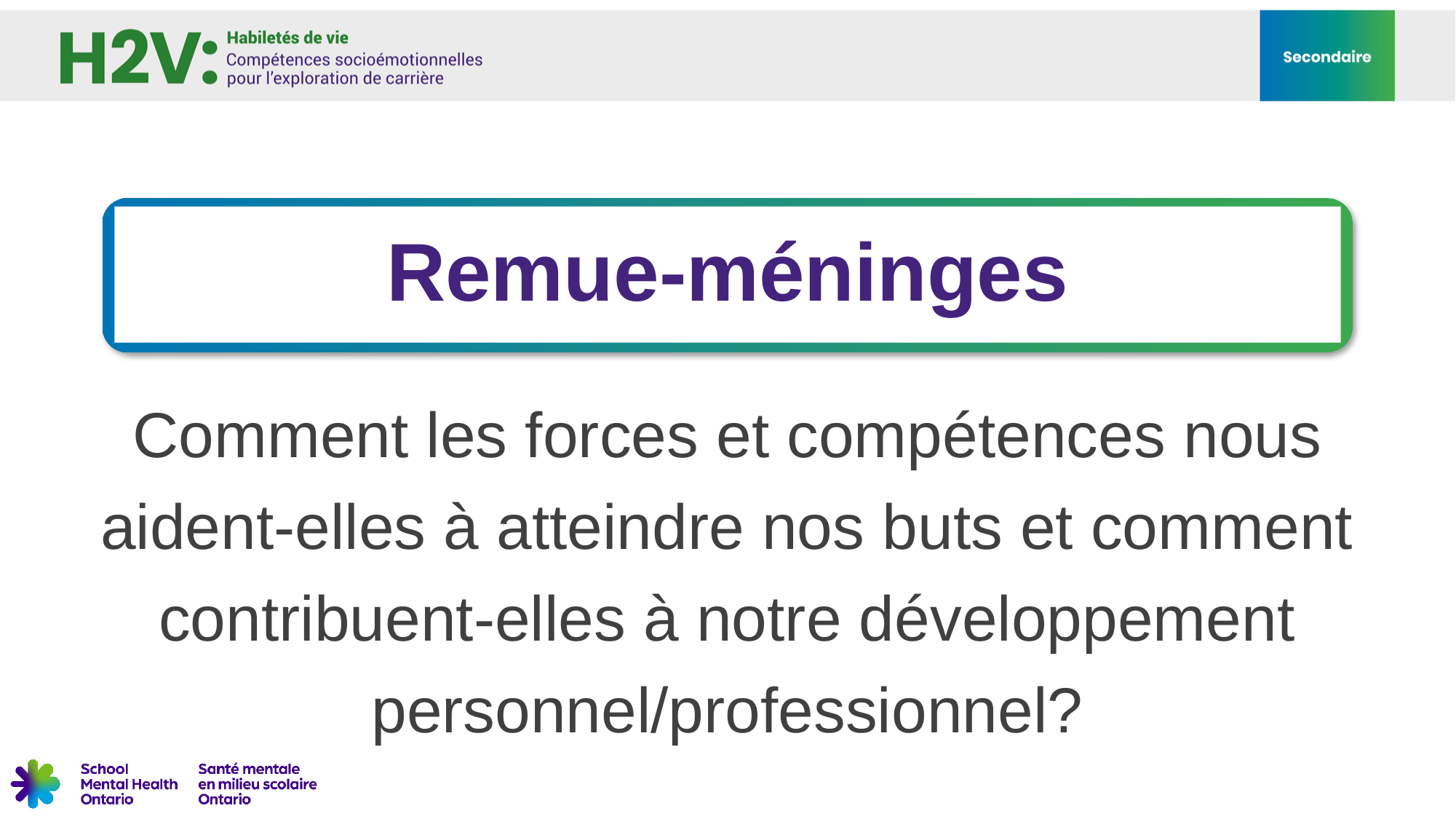

Remue-méninges
Comment les forces et compétences nous aident-elles à atteindre nos buts et comment contribuent-elles à notre développement personnel/professionnel?